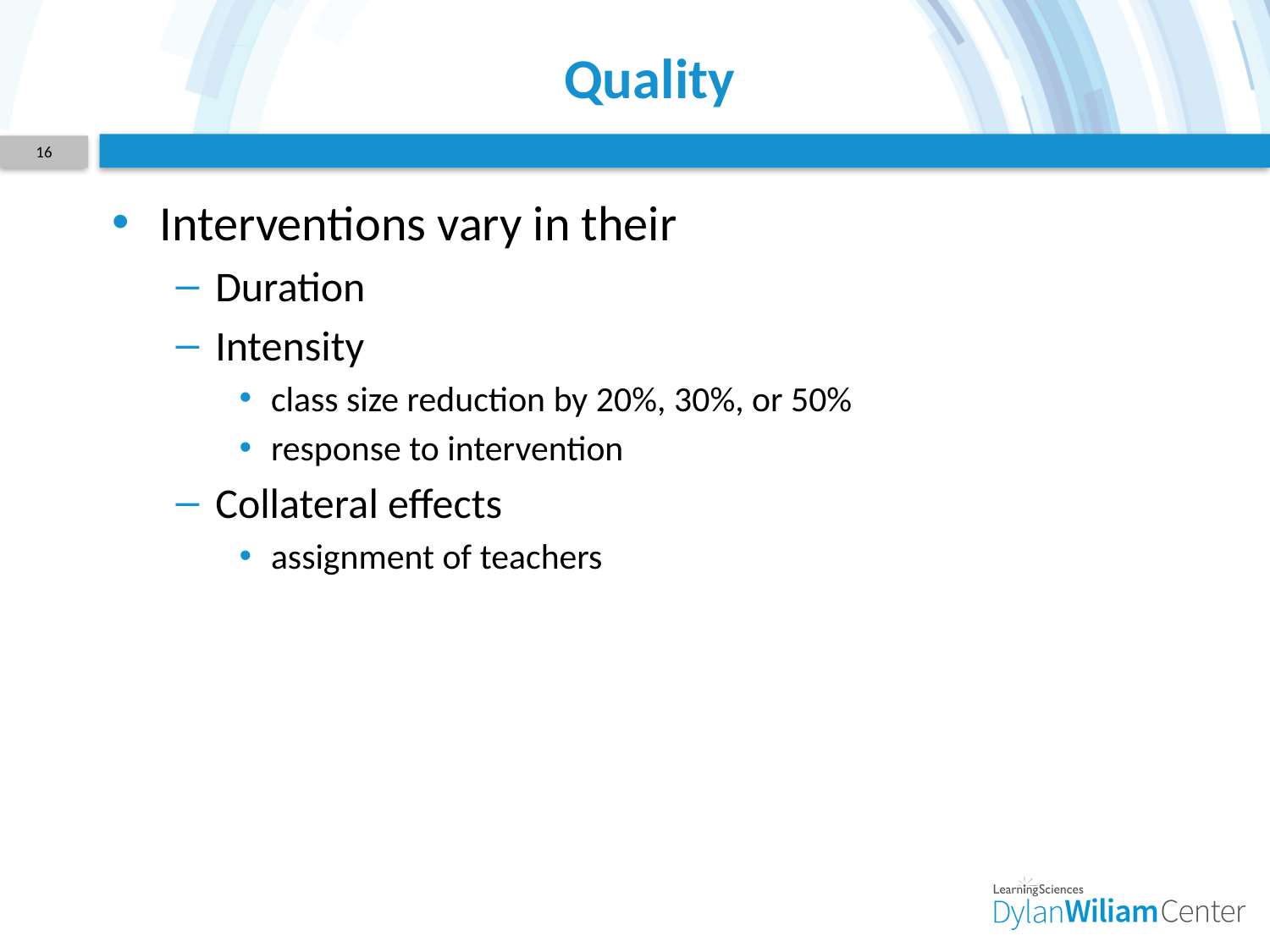

# Quality
16
Interventions vary in their
Duration
Intensity
class size reduction by 20%, 30%, or 50%
response to intervention
Collateral effects
assignment of teachers